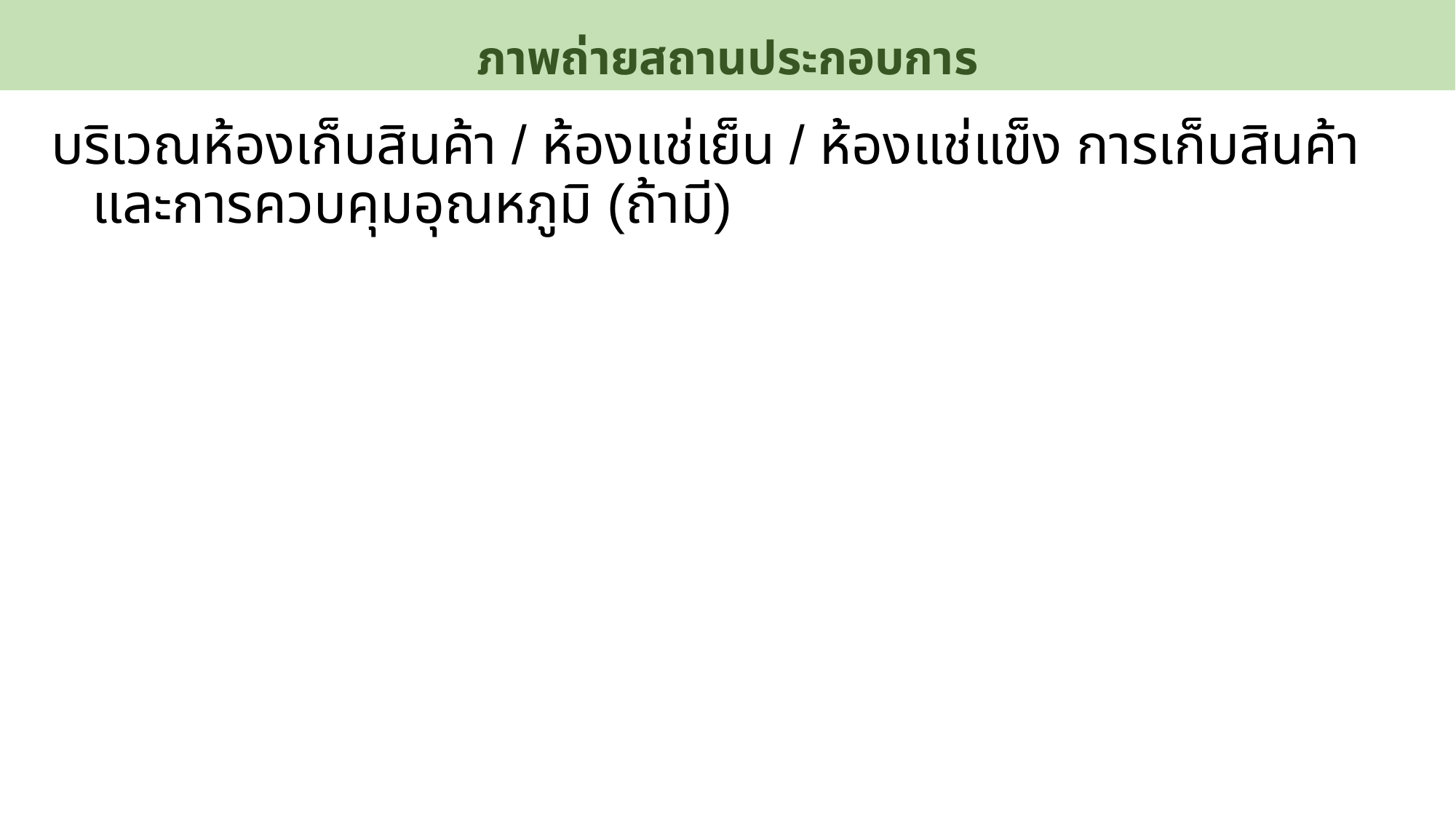

# ภาพถ่ายสถานประกอบการ
บริเวณห้องเก็บสินค้า / ห้องแช่เย็น / ห้องแช่แข็ง การเก็บสินค้าและการควบคุมอุณหภูมิ (ถ้ามี)